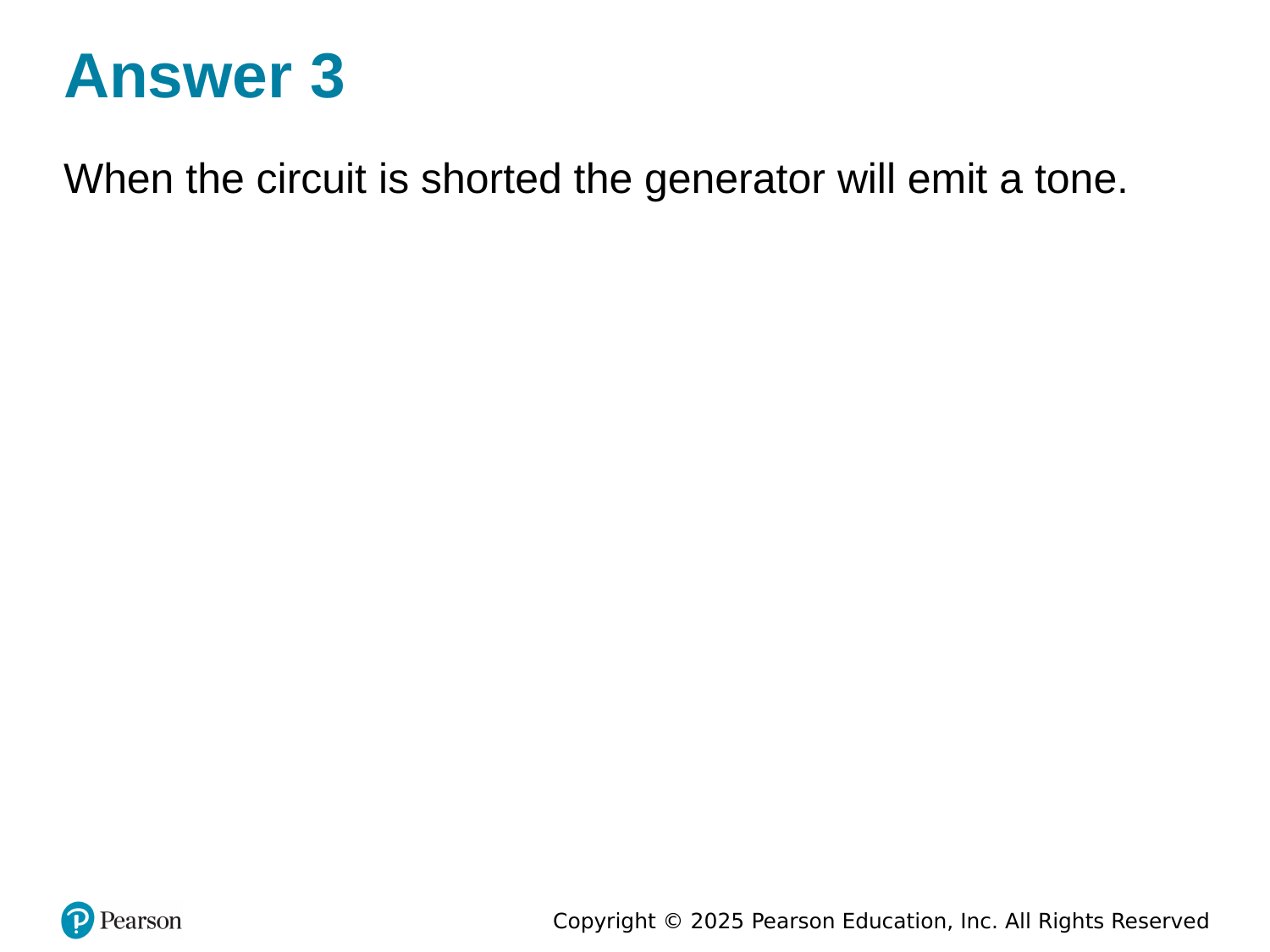

# Answer 3
When the circuit is shorted the generator will emit a tone.